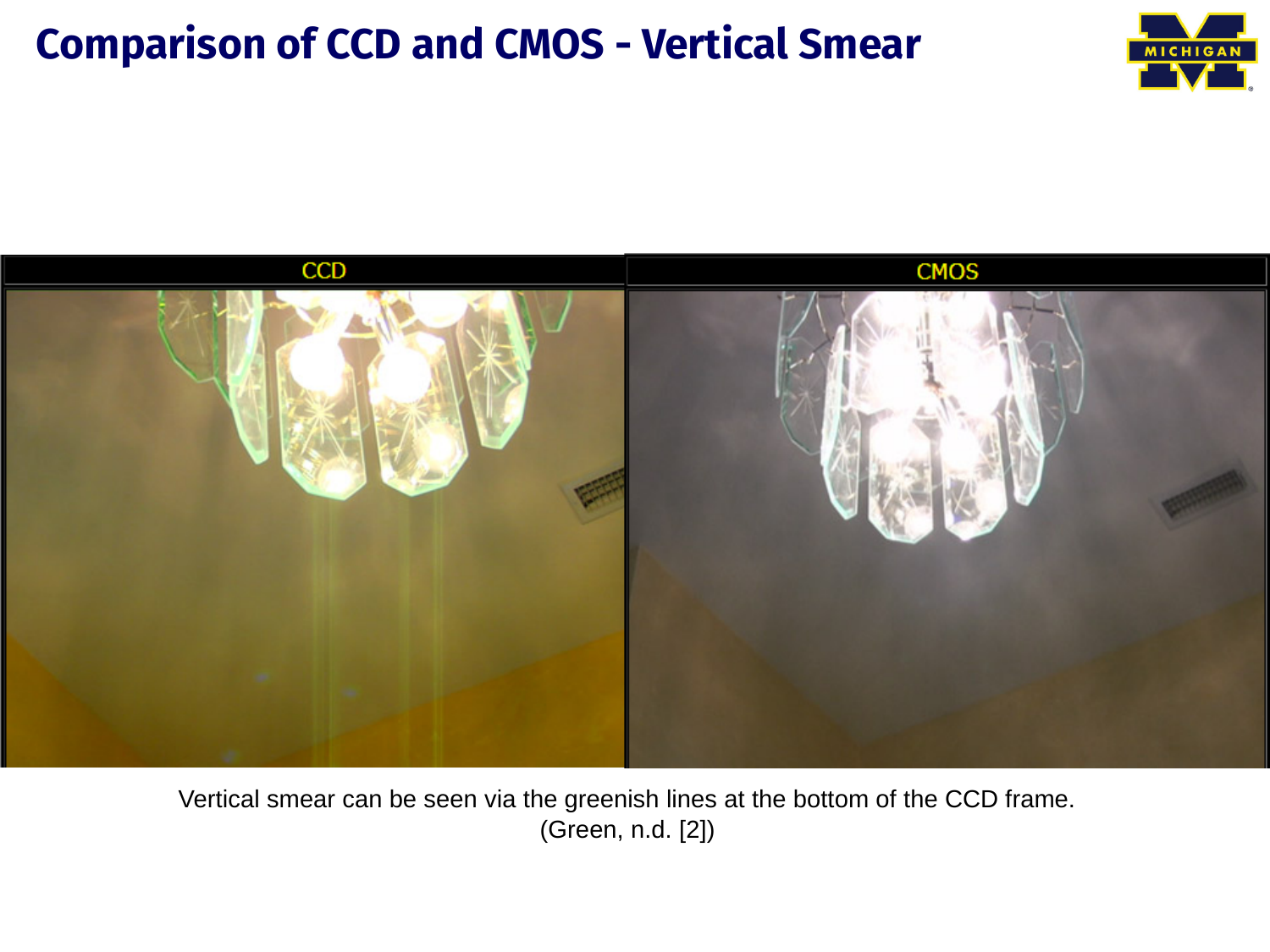

# Comparison of CCD and CMOS - Vertical Smear

Vertical smear can be seen via the greenish lines at the bottom of the CCD frame.
(Green, n.d. [2])